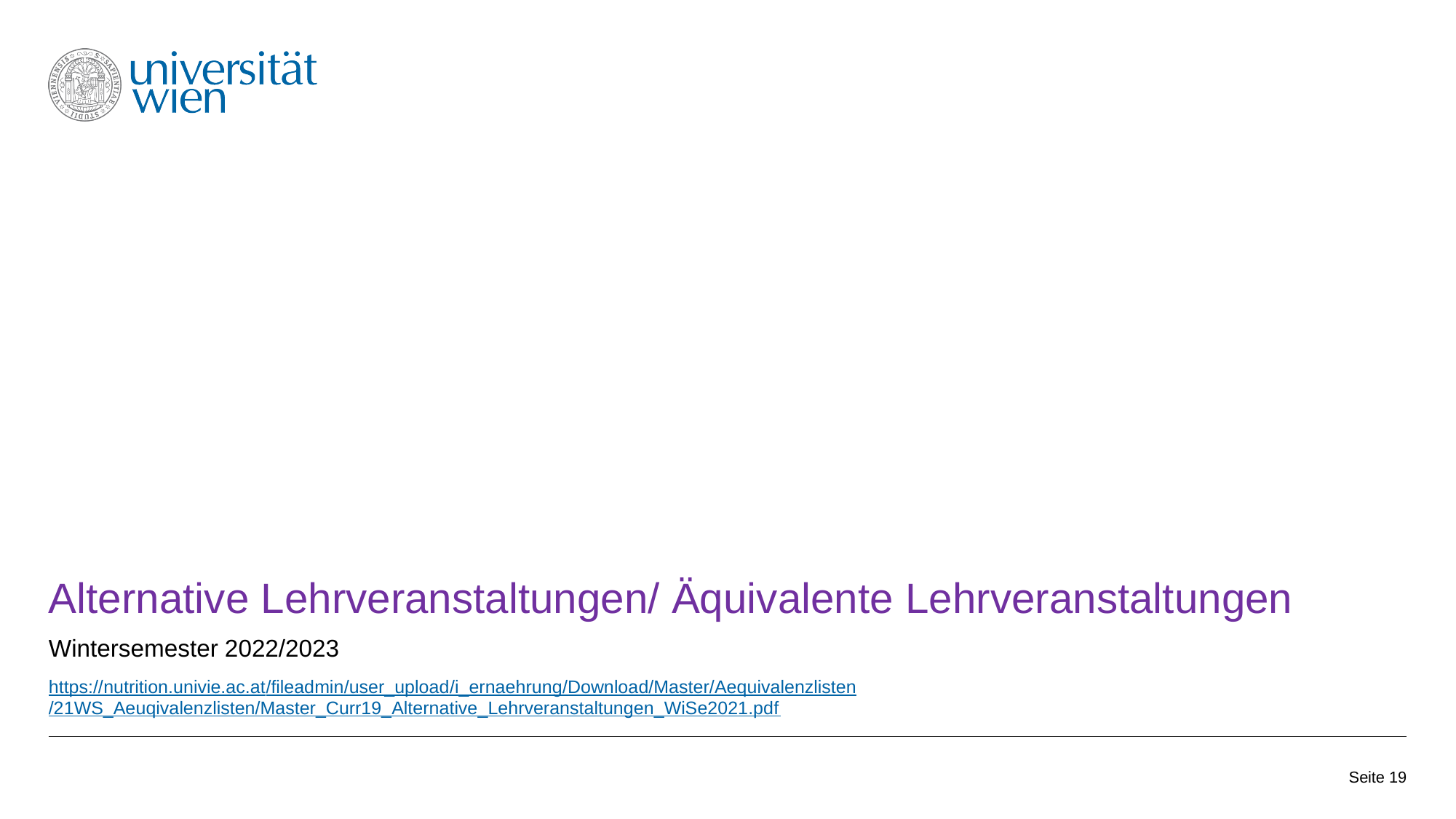

# Alternative Lehrveranstaltungen/ Äquivalente Lehrveranstaltungen
Wintersemester 2022/2023
https://nutrition.univie.ac.at/fileadmin/user_upload/i_ernaehrung/Download/Master/Aequivalenzlisten/21WS_Aeuqivalenzlisten/Master_Curr19_Alternative_Lehrveranstaltungen_WiSe2021.pdf
Seite 19